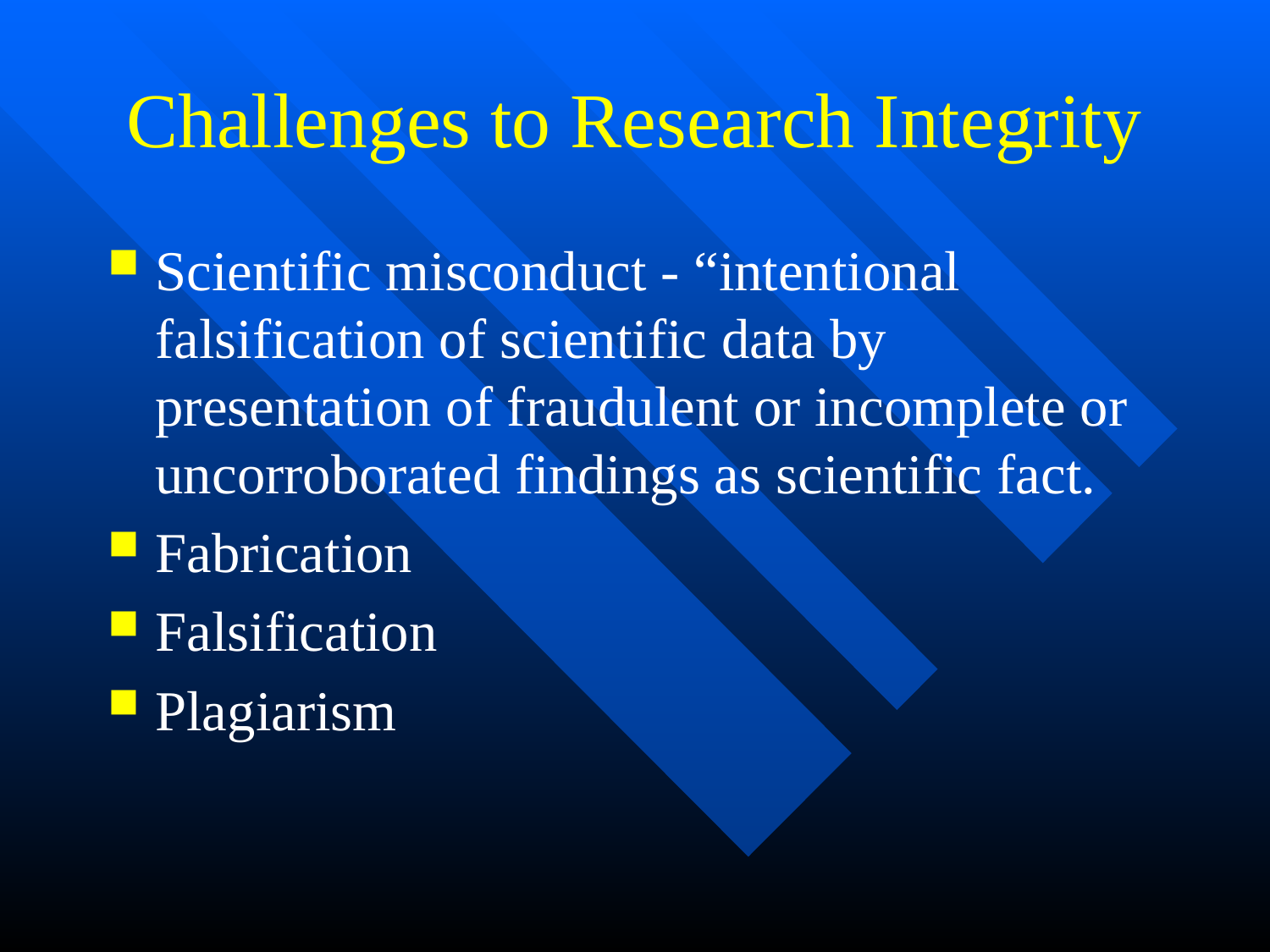

# Challenges to Research Integrity
Scientific misconduct - “intentional falsification of scientific data by presentation of fraudulent or incomplete or uncorroborated findings as scientific fact.
Fabrication
Falsification
Plagiarism